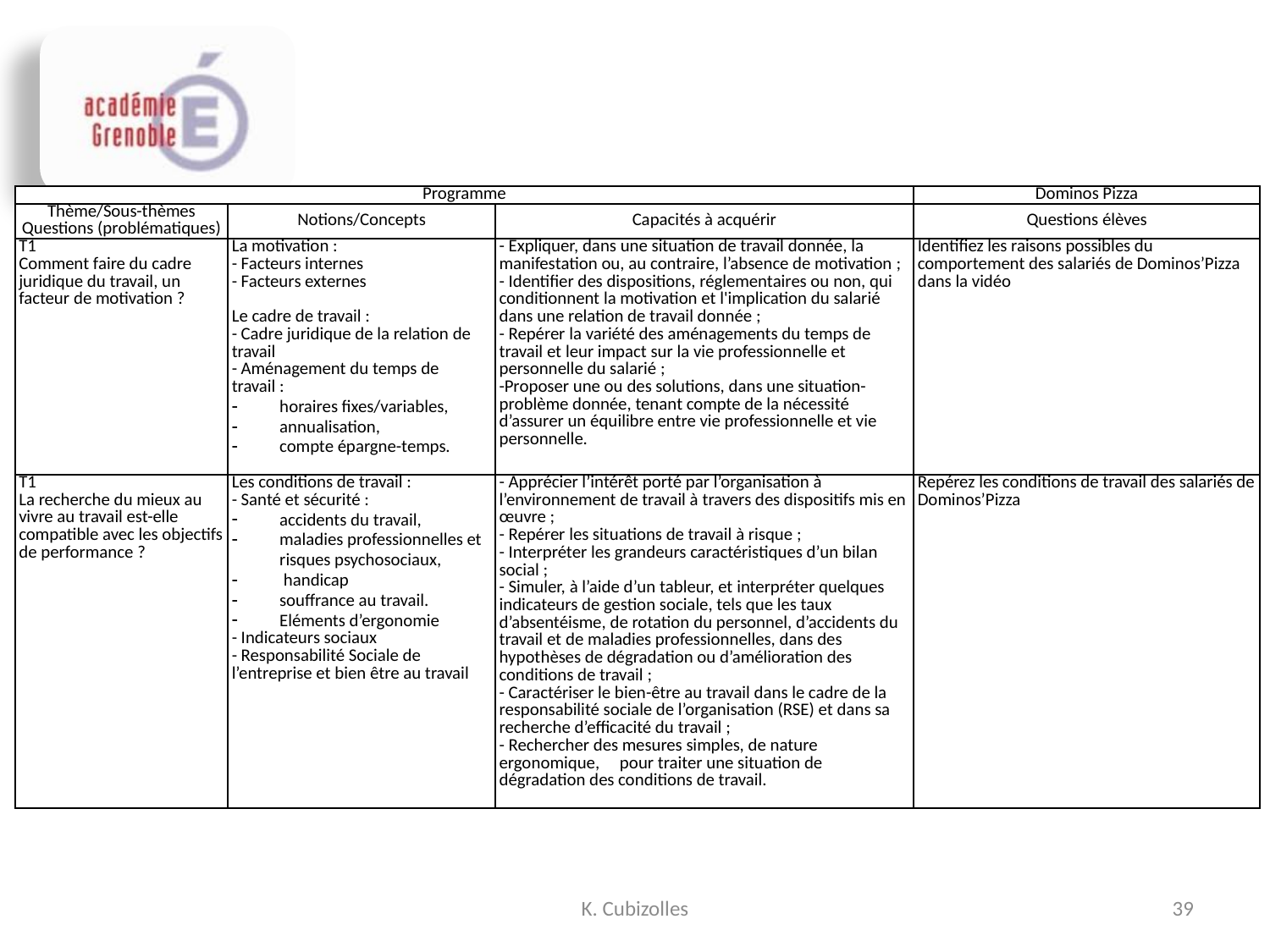

| Programme |  |  | Dominos Pizza |
| --- | --- | --- | --- |
| Thème/Sous-thèmes Questions (problématiques) | Notions/Concepts | Capacités à acquérir | Questions élèves |
| T1 Comment faire du cadre juridique du travail, un facteur de motivation ? | La motivation : - Facteurs internes - Facteurs externes   Le cadre de travail : - Cadre juridique de la relation de travail - Aménagement du temps de travail : horaires fixes/variables, annualisation, compte épargne-temps. | - Expliquer, dans une situation de travail donnée, la manifestation ou, au contraire, l’absence de motivation ; - Identifier des dispositions, réglementaires ou non, qui conditionnent la motivation et l'implication du salarié dans une relation de travail donnée ; - Repérer la variété des aménagements du temps de travail et leur impact sur la vie professionnelle et personnelle du salarié ; -Proposer une ou des solutions, dans une situation-problème donnée, tenant compte de la nécessité d’assurer un équilibre entre vie professionnelle et vie personnelle. | Identifiez les raisons possibles du comportement des salariés de Dominos’Pizza dans la vidéo |
| T1 La recherche du mieux au vivre au travail est-elle compatible avec les objectifs de performance ? | Les conditions de travail : - Santé et sécurité : accidents du travail, maladies professionnelles et risques psychosociaux, handicap souffrance au travail. Eléments d’ergonomie - Indicateurs sociaux - Responsabilité Sociale de l’entreprise et bien être au travail | - Apprécier l’intérêt porté par l’organisation à l’environnement de travail à travers des dispositifs mis en œuvre ; - Repérer les situations de travail à risque ; - Interpréter les grandeurs caractéristiques d’un bilan social ; - Simuler, à l’aide d’un tableur, et interpréter quelques indicateurs de gestion sociale, tels que les taux d’absentéisme, de rotation du personnel, d’accidents du travail et de maladies professionnelles, dans des hypothèses de dégradation ou d’amélioration des conditions de travail ; - Caractériser le bien-être au travail dans le cadre de la responsabilité sociale de l’organisation (RSE) et dans sa recherche d’efficacité du travail ; - Rechercher des mesures simples, de nature ergonomique, pour traiter une situation de dégradation des conditions de travail. | Repérez les conditions de travail des salariés de Dominos’Pizza |
K. Cubizolles
39